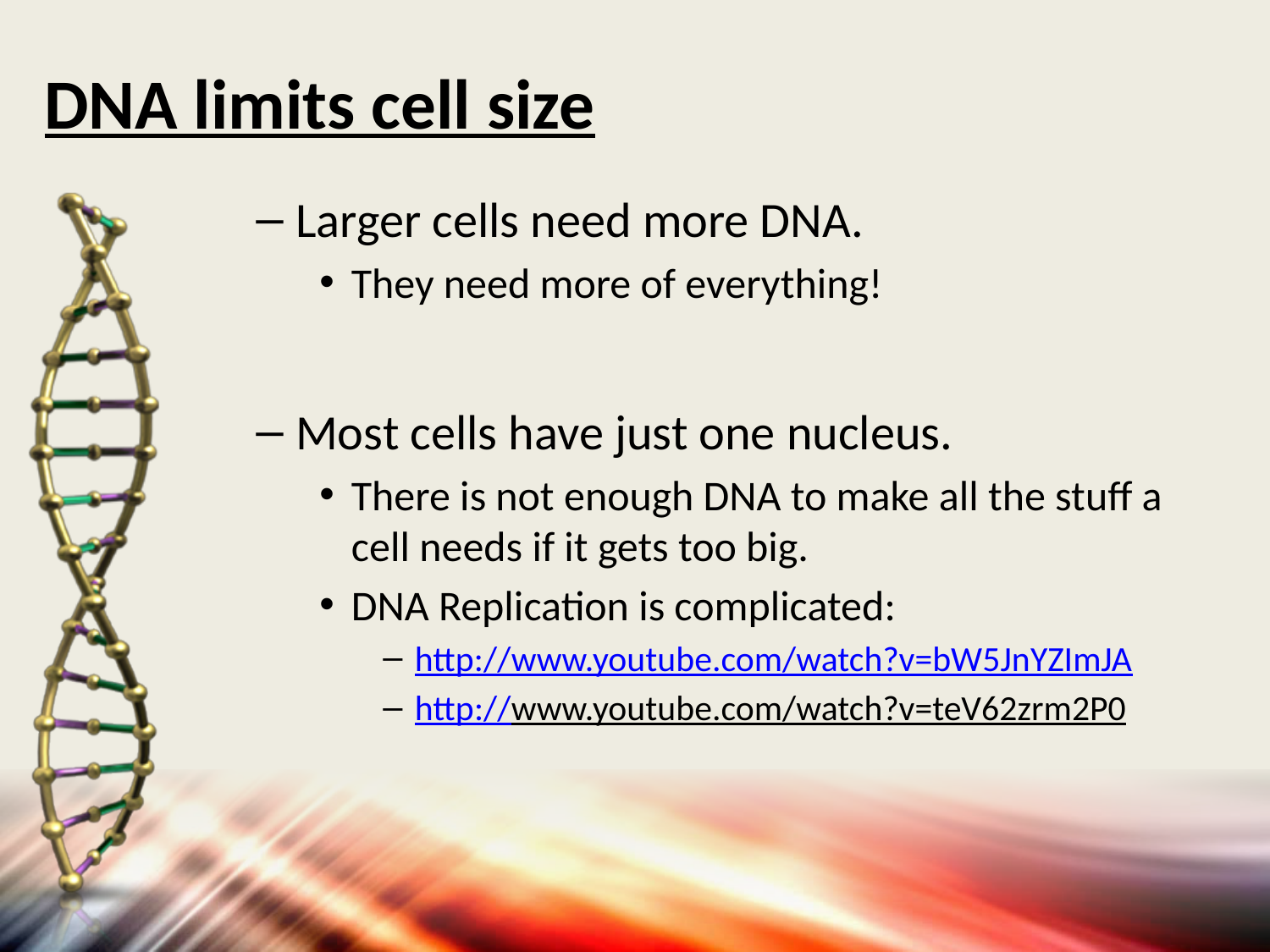

# DNA limits cell size
Larger cells need more DNA.
They need more of everything!

Most cells have just one nucleus.
There is not enough DNA to make all the stuff a cell needs if it gets too big.
DNA Replication is complicated:
http://www.youtube.com/watch?v=bW5JnYZImJA
http://www.youtube.com/watch?v=teV62zrm2P0